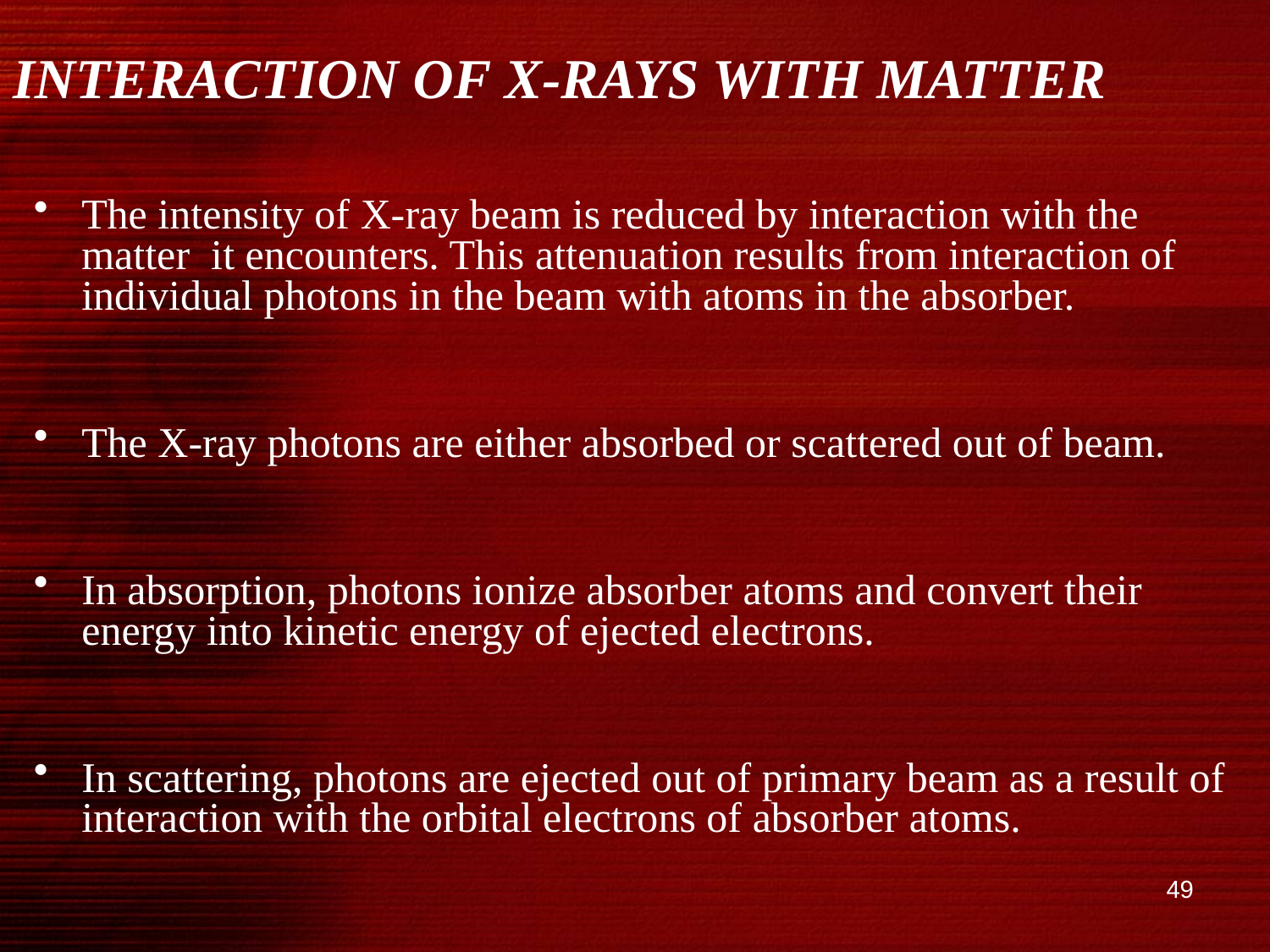

# INTERACTION OF X-RAYS WITH MATTER
The intensity of X-ray beam is reduced by interaction with the matter  it encounters. This attenuation results from interaction of individual photons in the beam with atoms in the absorber.

The X-ray photons are either absorbed or scattered out of beam.

In absorption, photons ionize absorber atoms and convert their energy into kinetic energy of ejected electrons.

In scattering, photons are ejected out of primary beam as a result of interaction with the orbital electrons of absorber atoms.

49